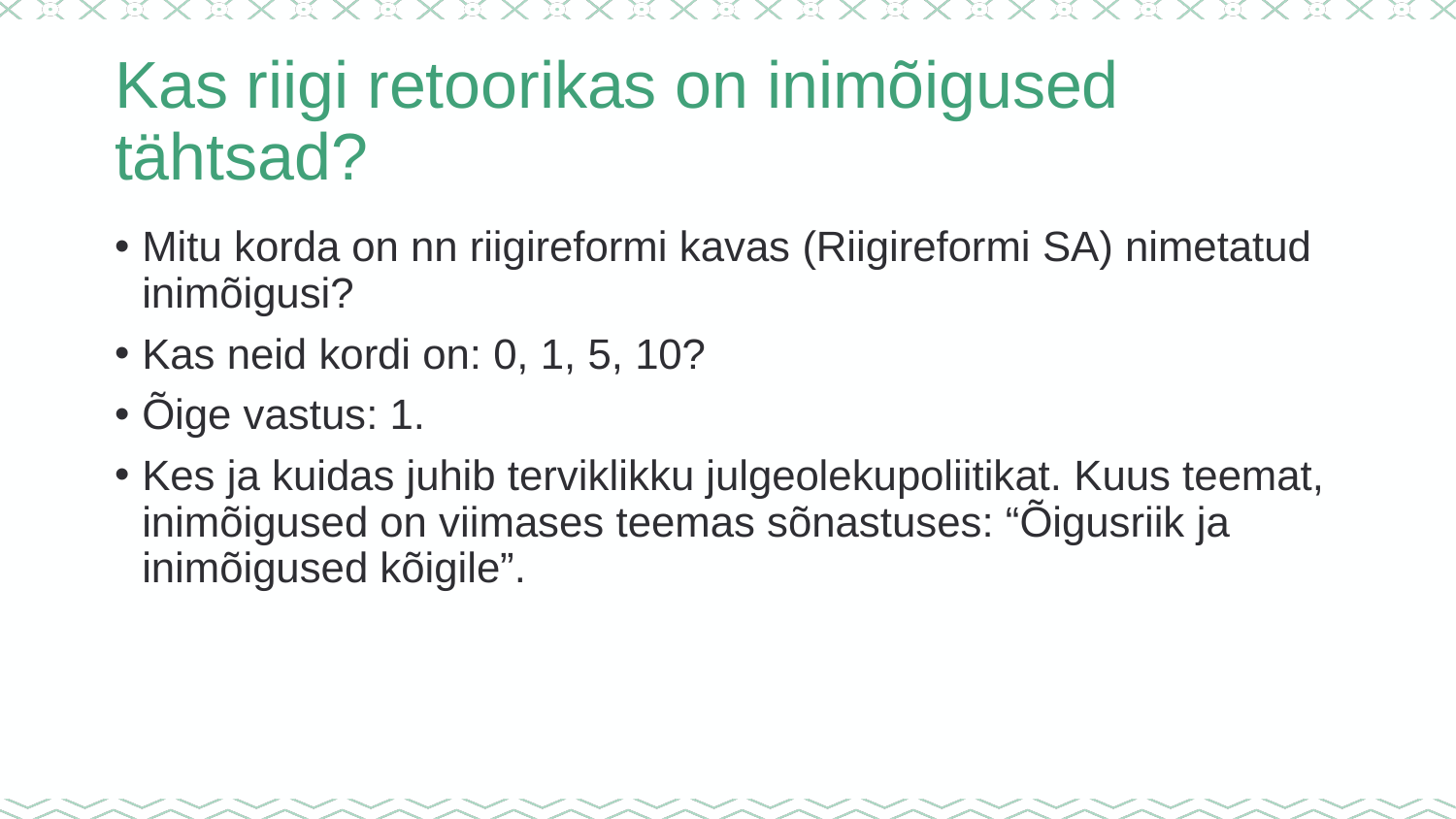

# Kas riigi retoorikas on inimõigused tähtsad?
Mitu korda on nn riigireformi kavas (Riigireformi SA) nimetatud inimõigusi?
Kas neid kordi on: 0, 1, 5, 10?
Õige vastus: 1.
Kes ja kuidas juhib terviklikku julgeolekupoliitikat. Kuus teemat, inimõigused on viimases teemas sõnastuses: “Õigusriik ja inimõigused kõigile”.